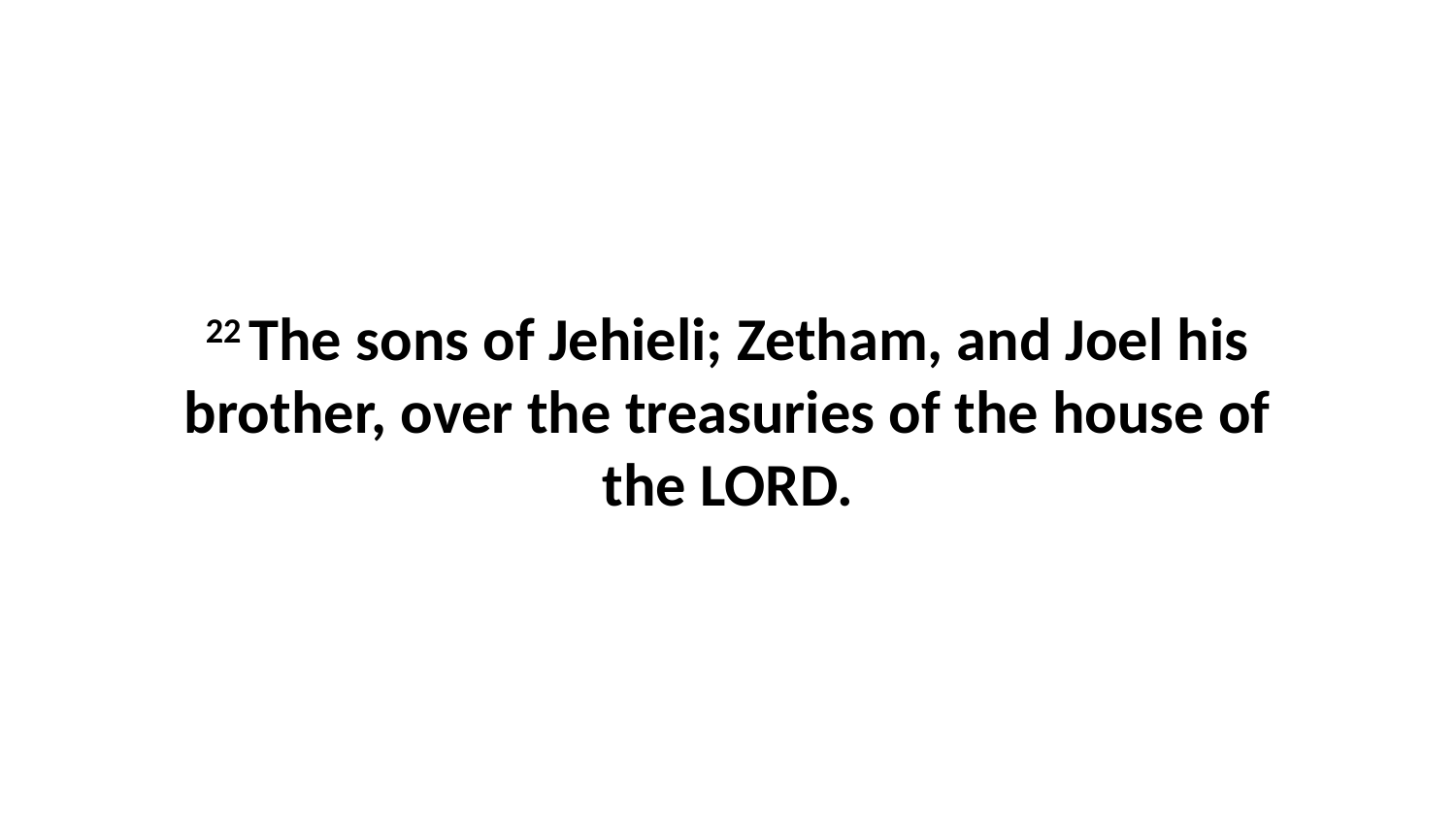

22 The sons of Jehieli; Zetham, and Joel his brother, over the treasuries of the house of the LORD.